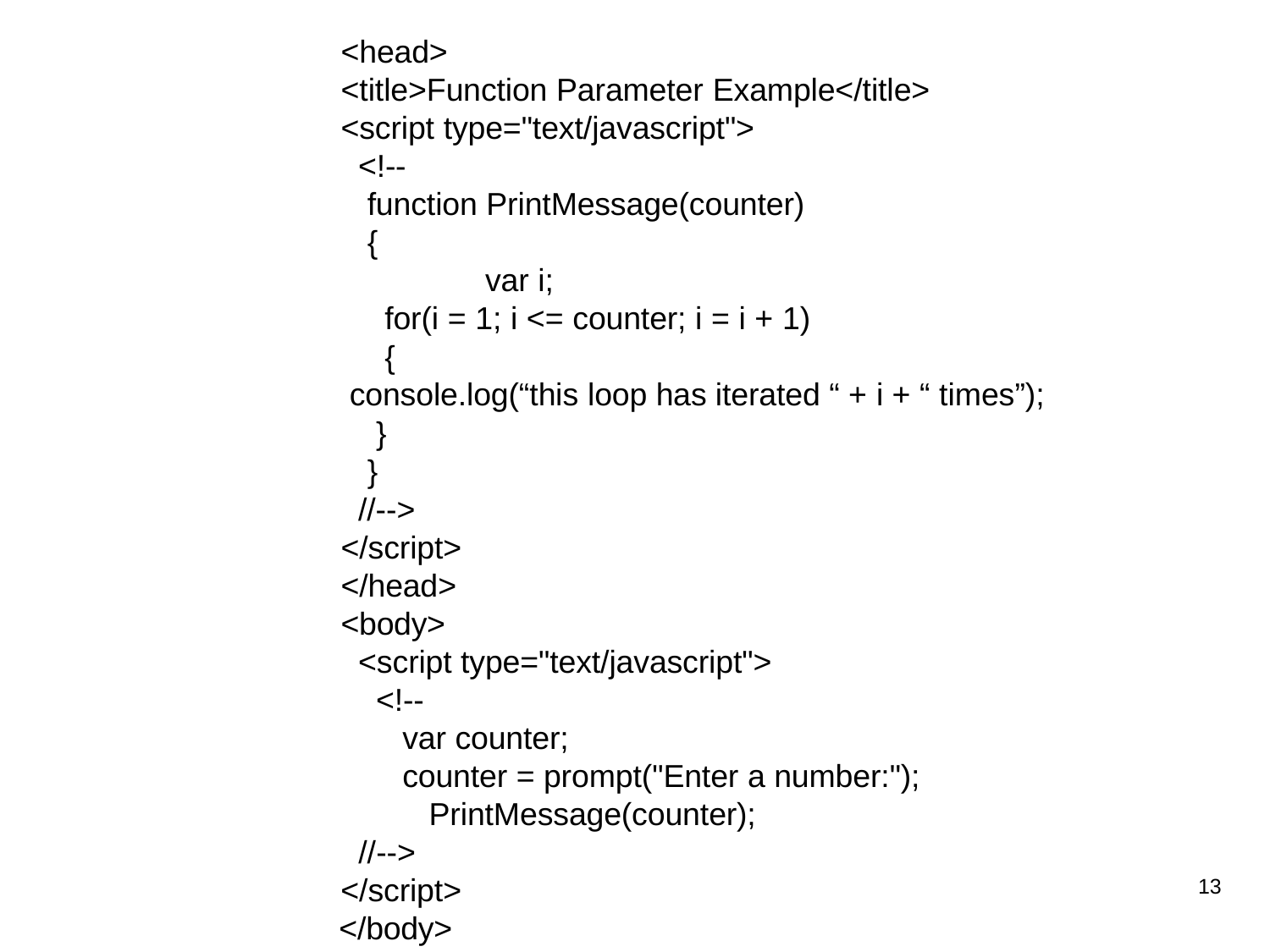

# <head>
<title>Function Parameter Example</title>
<script type="text/javascript">
<!--
function PrintMessage(counter)
{
var i;
for(i = 1; i <= counter; i = i + 1)
{
console.log(“this loop has iterated “ + i + “ times”);
}
}
//-->
</script>
</head>
<body>
<script type="text/javascript">
<!--
var counter;
counter = prompt("Enter a number:");  PrintMessage(counter);
//-->
</script>
</body>
13